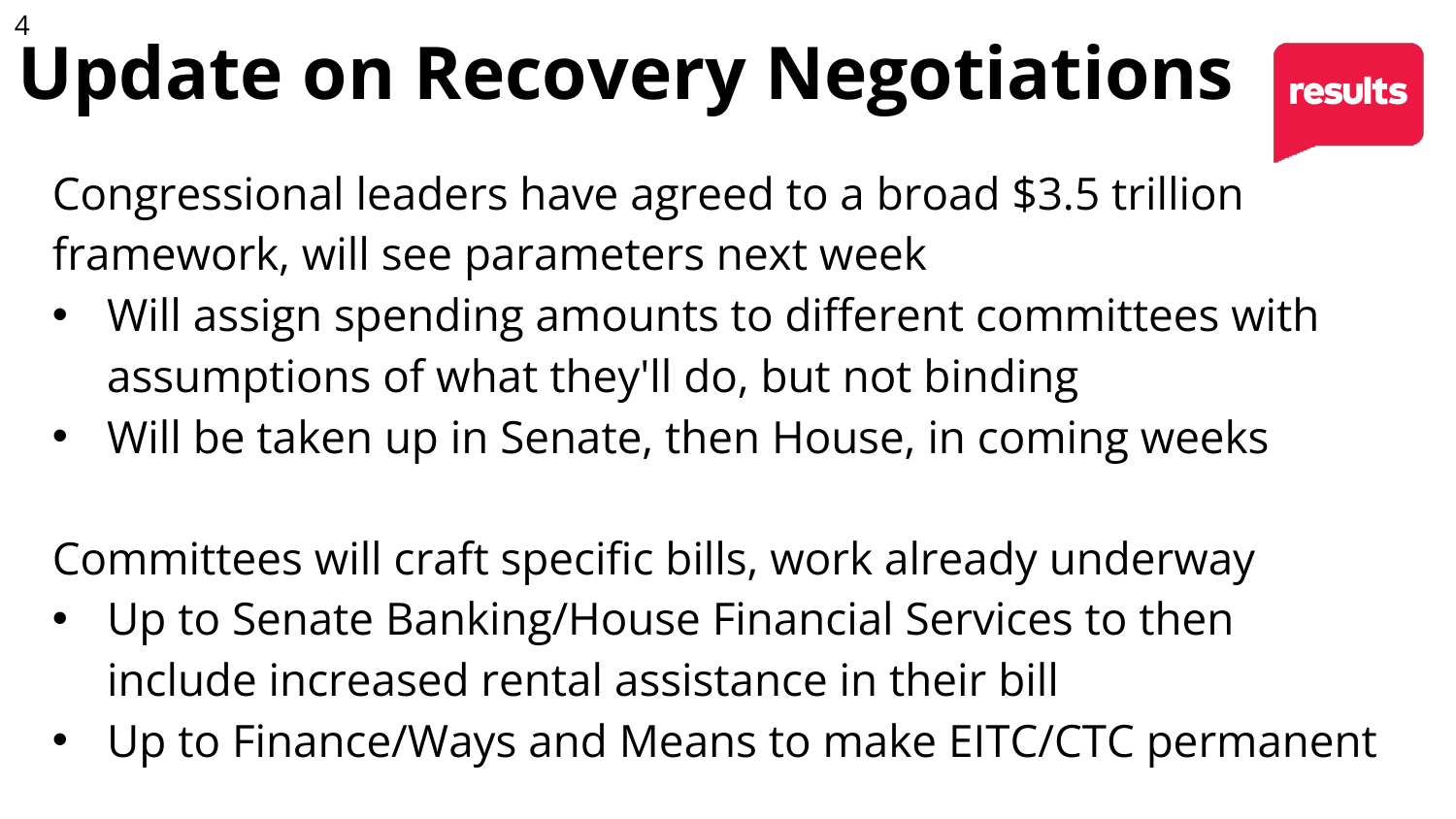

4
# Update on Recovery Negotiations
Congressional leaders have agreed to a broad $3.5 trillion framework, will see parameters next week
Will assign spending amounts to different committees with assumptions of what they'll do, but not binding
Will be taken up in Senate, then House, in coming weeks

Committees will craft specific bills, work already underway
Up to Senate Banking/House Financial Services to then include increased rental assistance in their bill
Up to Finance/Ways and Means to make EITC/CTC permanent